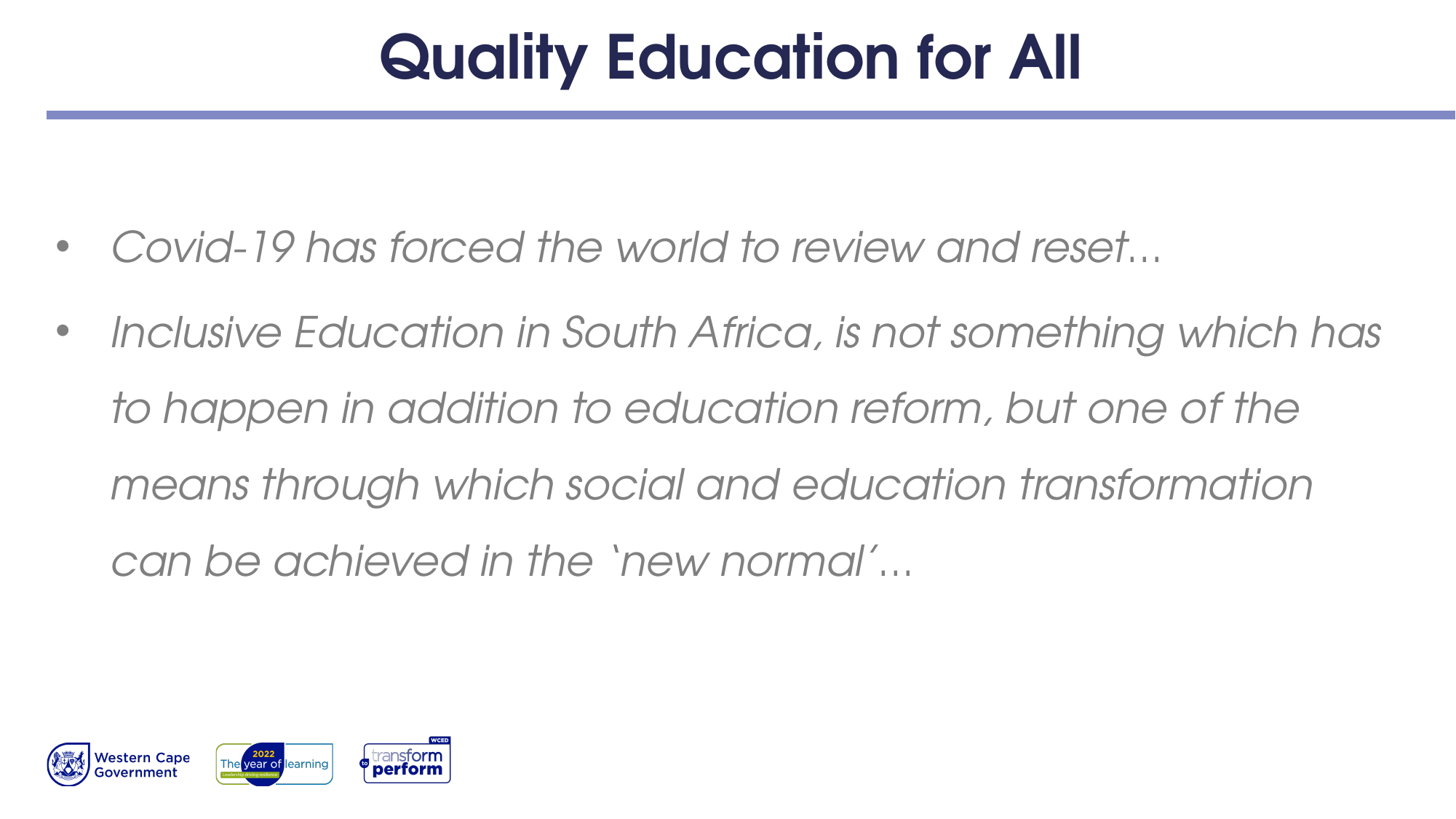

# Quality Education for All
Covid-19 has forced the world to review and reset…
Inclusive Education in South Africa, is not something which has to happen in addition to education reform, but one of the means through which social and education transformation can be achieved in the ‘new normal’…